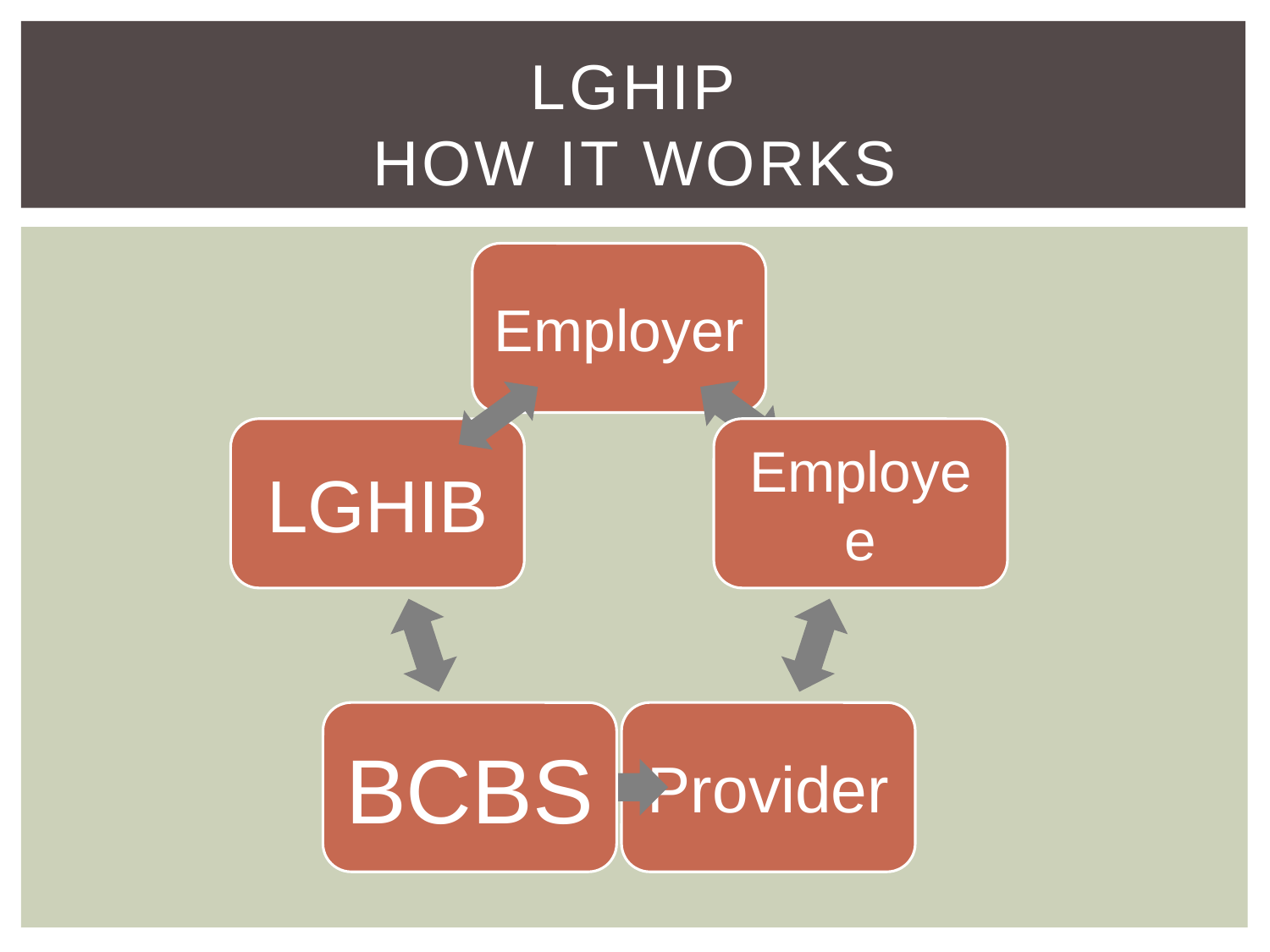

# LGHIP How it works
Employer
Employee
Provider
BCBS
LGHIB